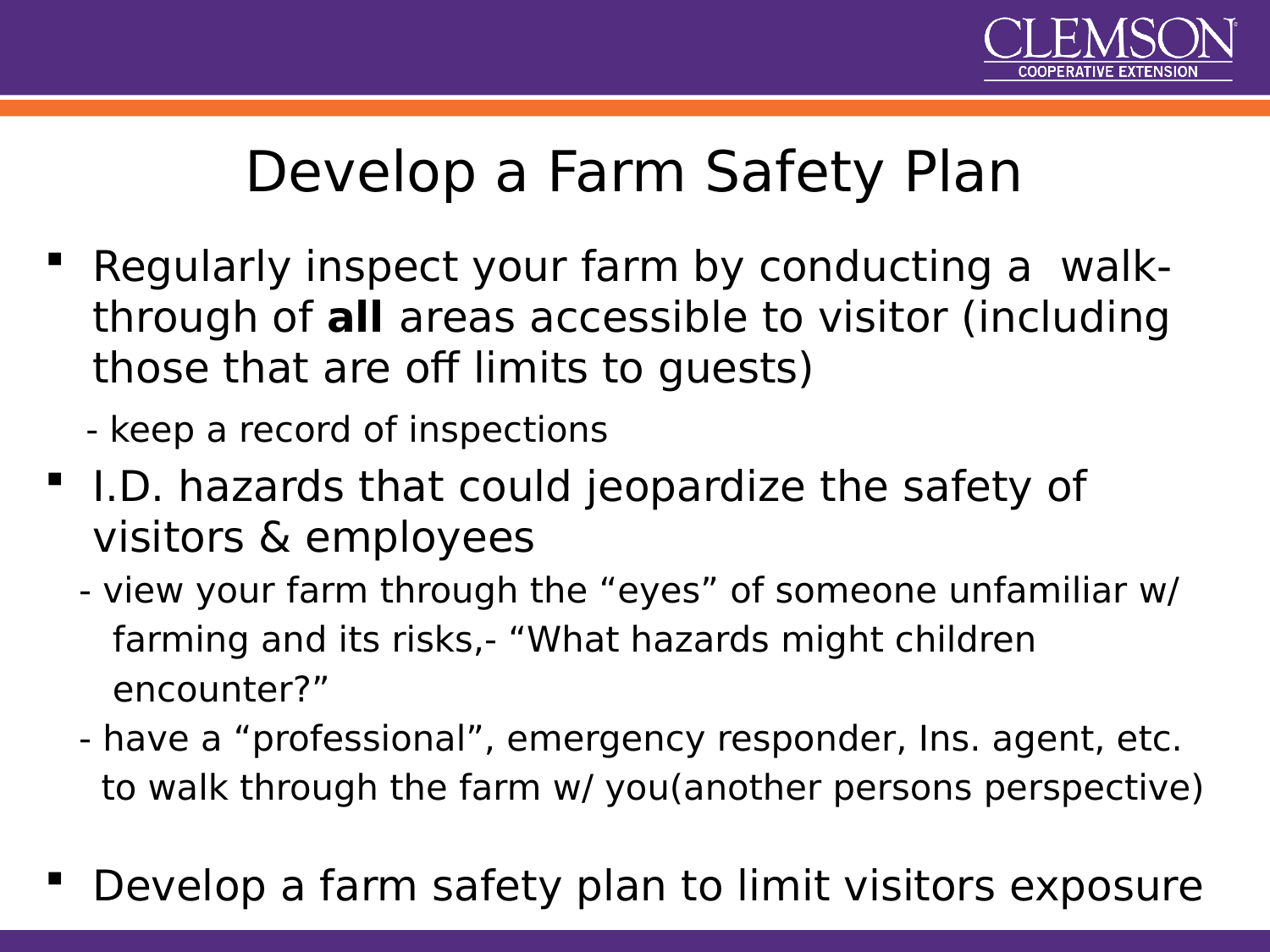

# Develop a Farm Safety Plan
Regularly inspect your farm by conducting a  walk- through of all areas accessible to visitor (including those that are off limits to guests)
   - keep a record of inspections
I.D. hazards that could jeopardize the safety of visitors & employees
   - view your farm through the “eyes” of someone unfamiliar w/
      farming and its risks,- “What hazards might children
      encounter?”
   - have a “professional”, emergency responder, Ins. agent, etc.
     to walk through the farm w/ you(another persons perspective)
Develop a farm safety plan to limit visitors exposure